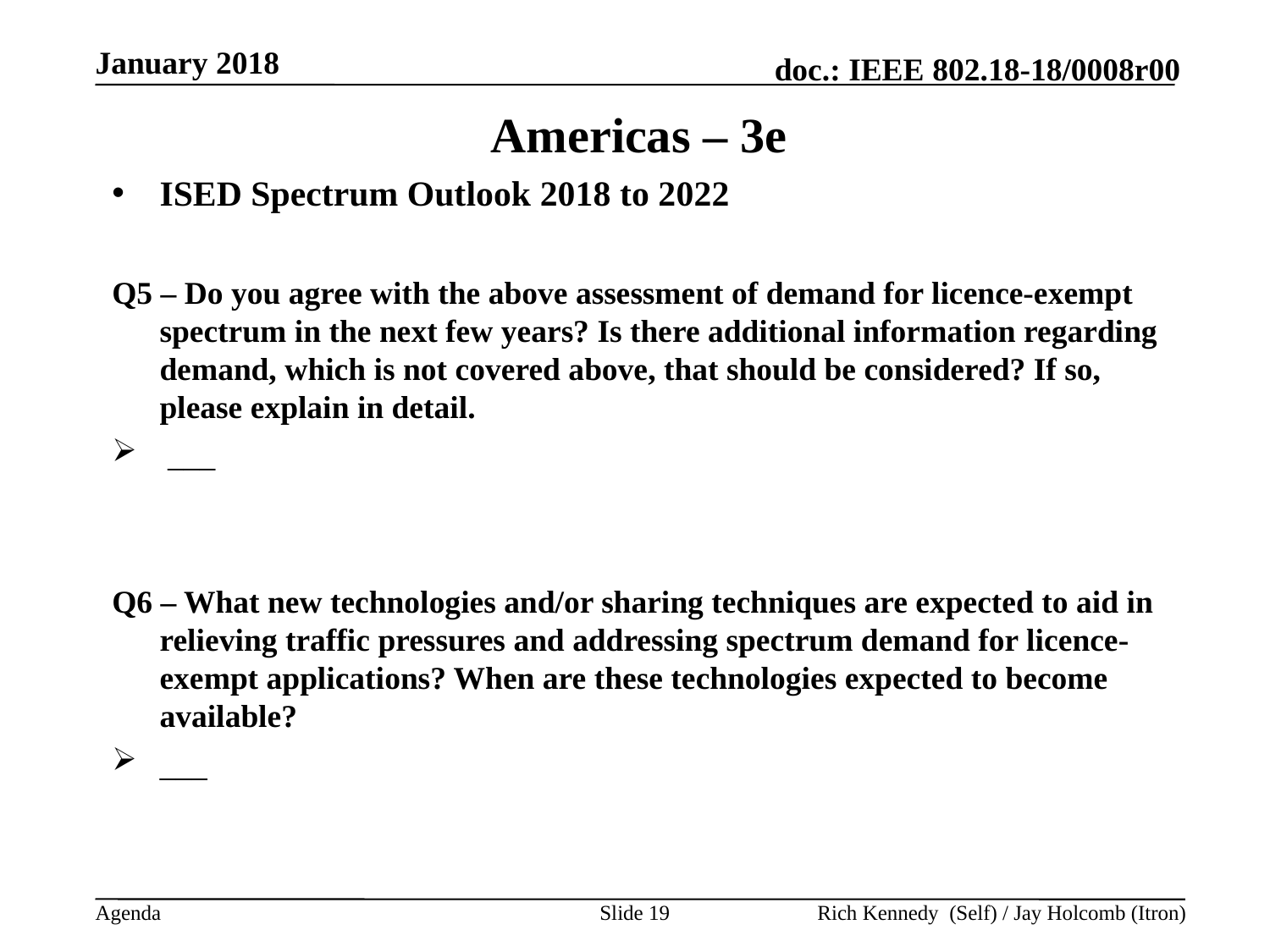

January 2018
# Americas – 3e
ISED Spectrum Outlook 2018 to 2022

Q5 – Do you agree with the above assessment of demand for licence-exempt spectrum in the next few years? Is there additional information regarding demand, which is not covered above, that should be considered? If so, please explain in detail.
 ___

Q6 – What new technologies and/or sharing techniques are expected to aid in relieving traffic pressures and addressing spectrum demand for licence-exempt applications? When are these technologies expected to become available?
___

Slide 19
Rich Kennedy  (Self) / Jay Holcomb (Itron)